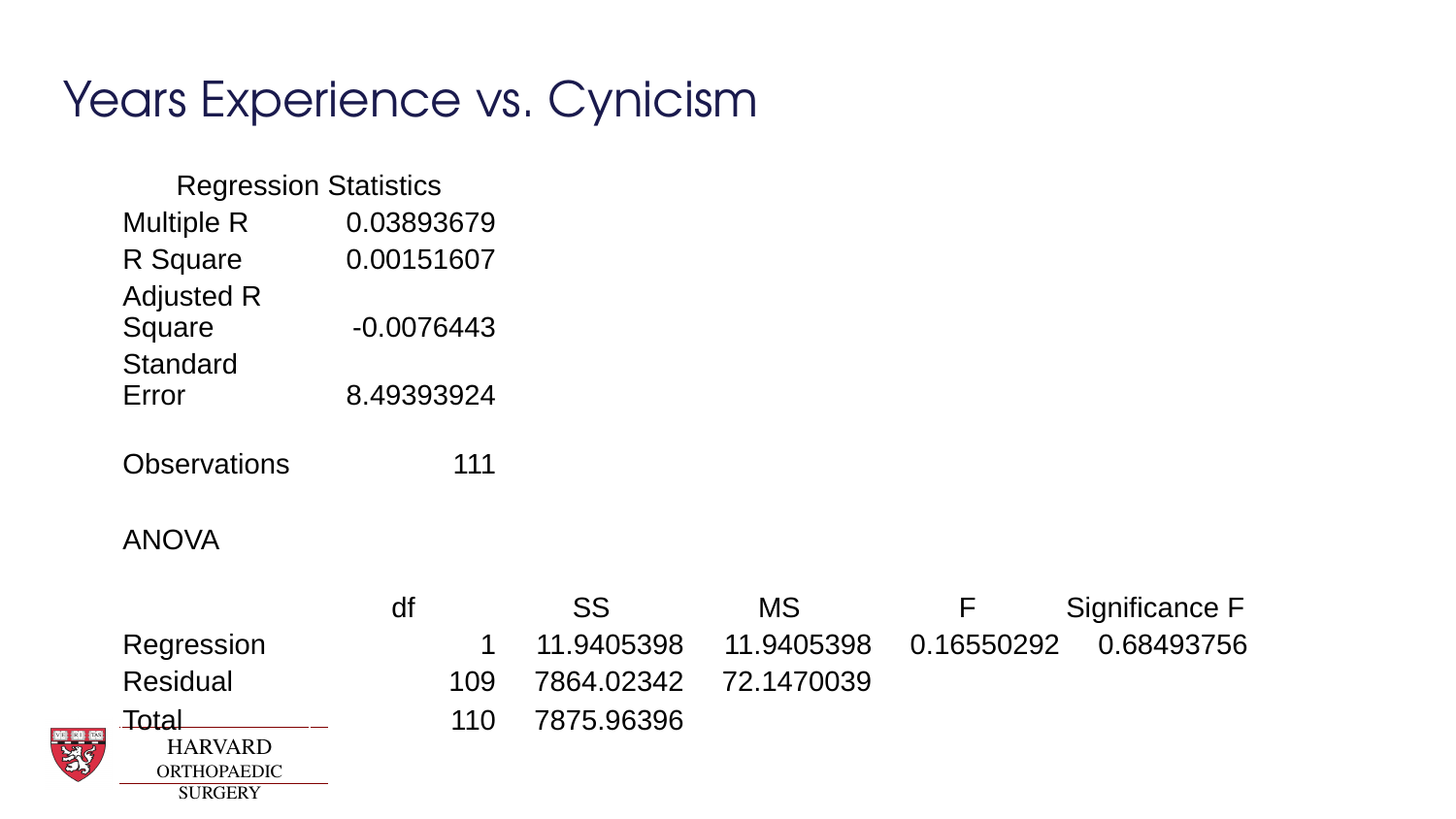

# Years Experience vs. Cynicism
| Regression Statistics |  |  |  |  |  |
| --- | --- | --- | --- | --- | --- |
| Multiple R | 0.03893679 |  |  |  |  |
| R Square | 0.00151607 |  |  |  |  |
| Adjusted R Square | -0.0076443 |  |  |  |  |
| Standard Error | 8.49393924 |  |  |  |  |
| Observations | 111 |  |  |  |  |
|  |  |  |  |  |  |
| ANOVA |  |  |  |  |  |
|  | df | SS | MS | F | Significance F |
| Regression | 1 | 11.9405398 | 11.9405398 | 0.16550292 | 0.68493756 |
| Residual | 109 | 7864.02342 | 72.1470039 |  |  |
| Total | 110 | 7875.96396 |  |  |  |